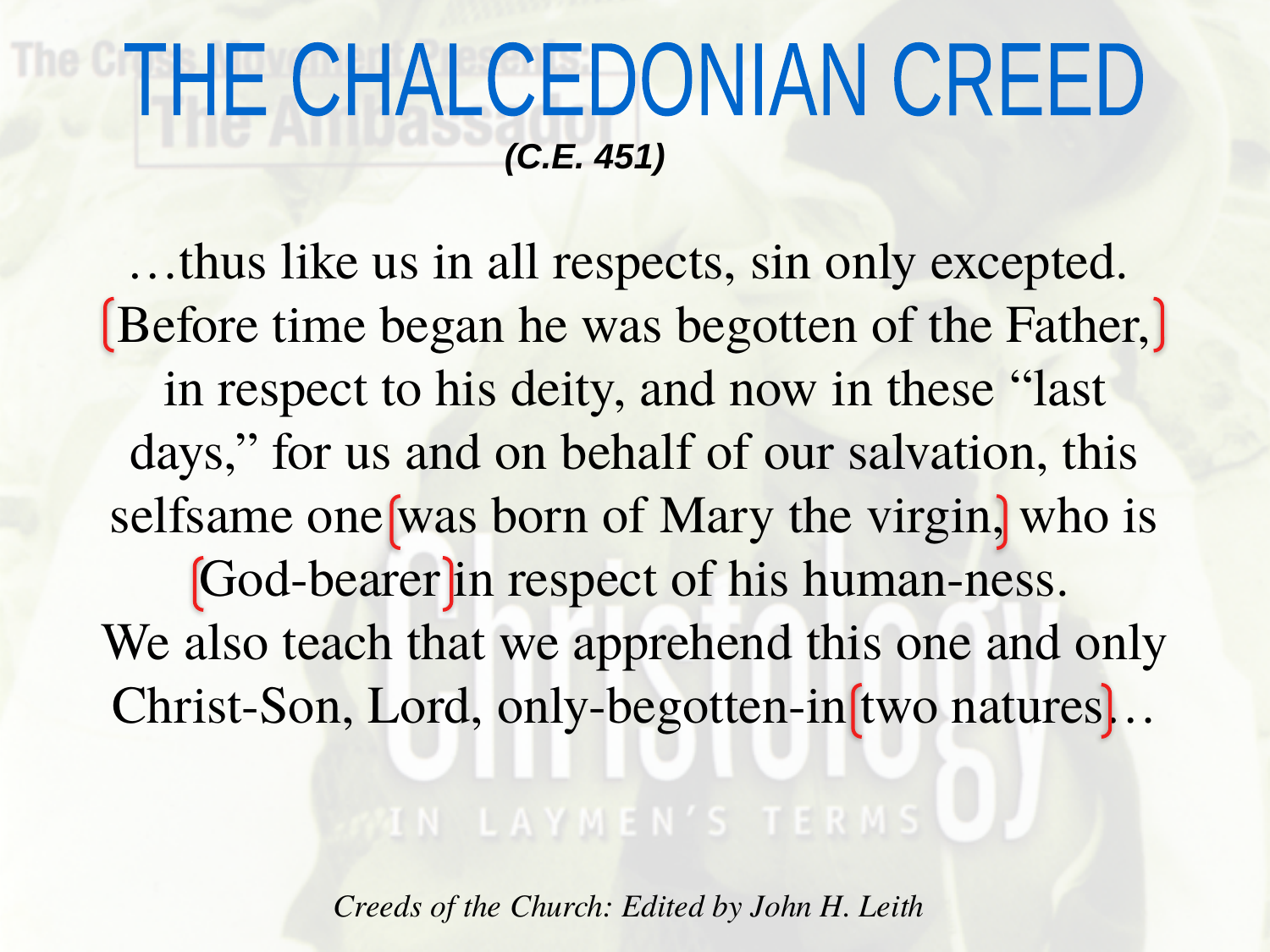

THE CHALCEDONIAN CREED
(C.E. 451)
…thus like us in all respects, sin only excepted.  Before time began he was begotten of the Father, in respect to his deity, and now in these “last days,” for us and on behalf of our salvation, this selfsame one was born of Mary the virgin, who is God-bearer in respect of his human-ness.
We also teach that we apprehend this one and only Christ-Son, Lord, only-begotten-in two natures…

Creeds of the Church: Edited by John H. Leith